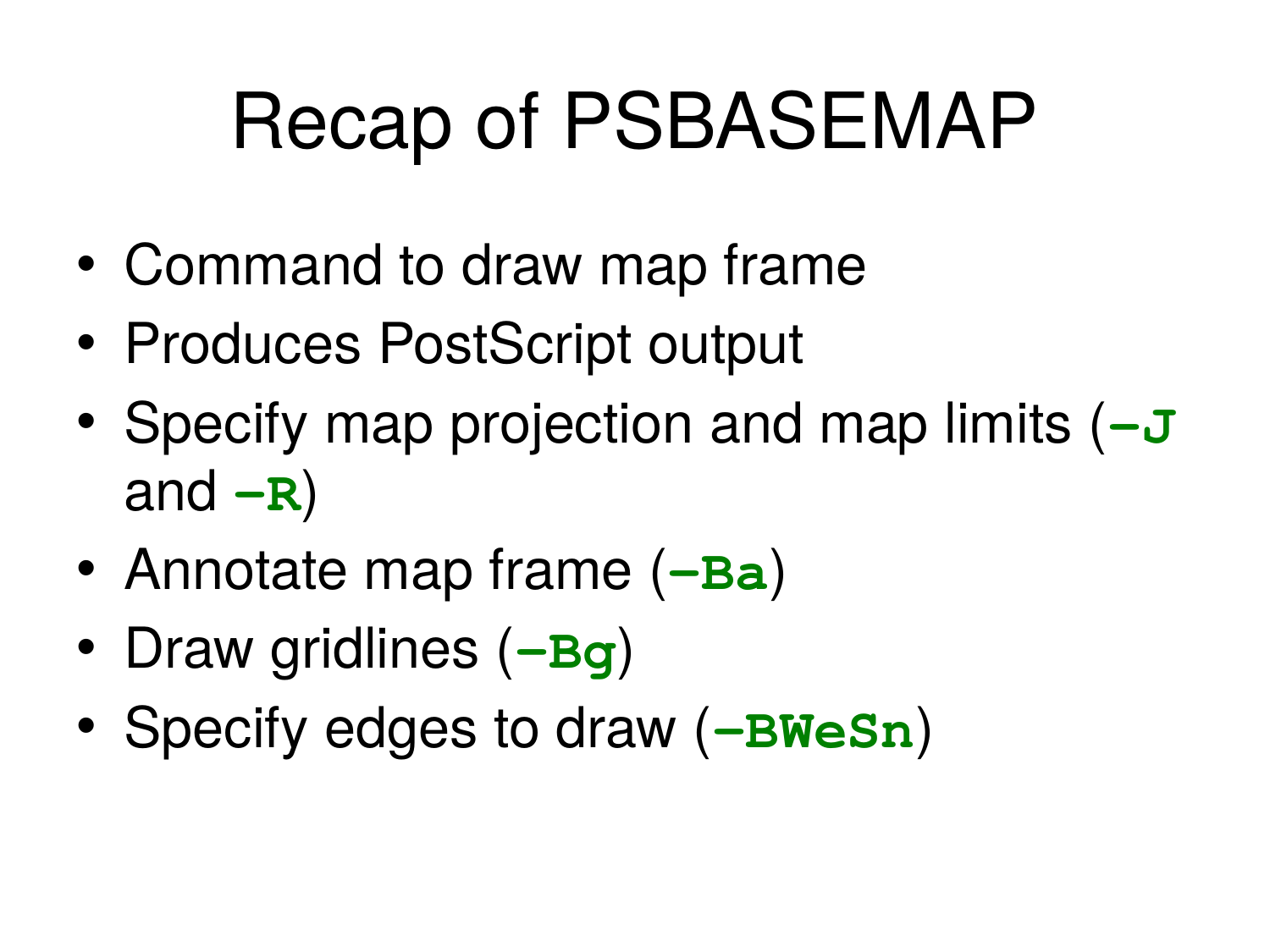

# Recap of PSBASEMAP
Command to draw map frame
Produces PostScript output
Specify map projection and map limits (-J and -R)
Annotate map frame (-Ba)
Draw gridlines (-Bg)
Specify edges to draw (-BWeSn)